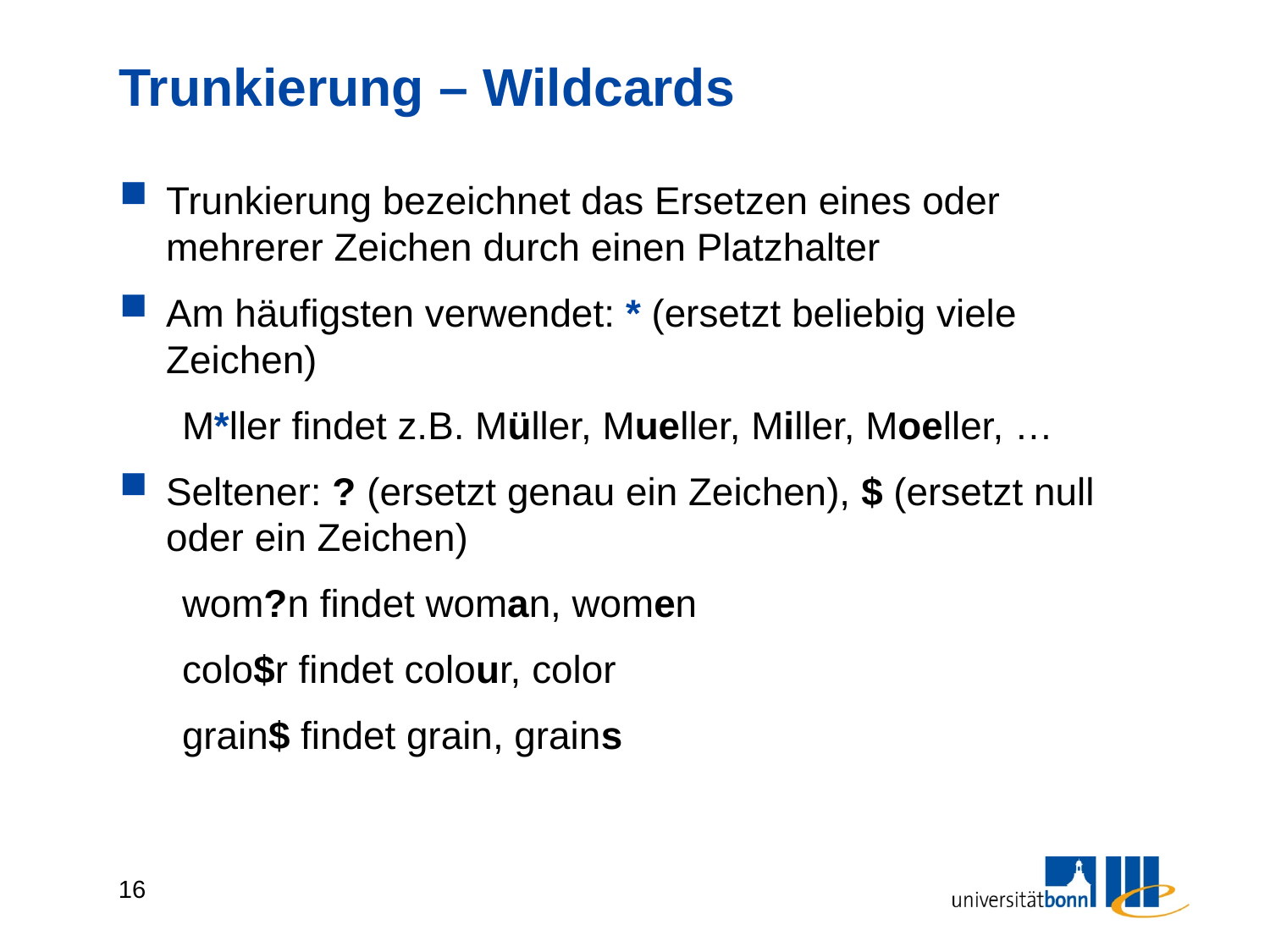

# Trunkierung – Wildcards
Trunkierung bezeichnet das Ersetzen eines oder mehrerer Zeichen durch einen Platzhalter
Am häufigsten verwendet: * (ersetzt beliebig viele Zeichen)
M*ller findet z.B. Müller, Mueller, Miller, Moeller, …
Seltener: ? (ersetzt genau ein Zeichen), $ (ersetzt null oder ein Zeichen)
wom?n findet woman, women
colo$r findet colour, color
grain$ findet grain, grains